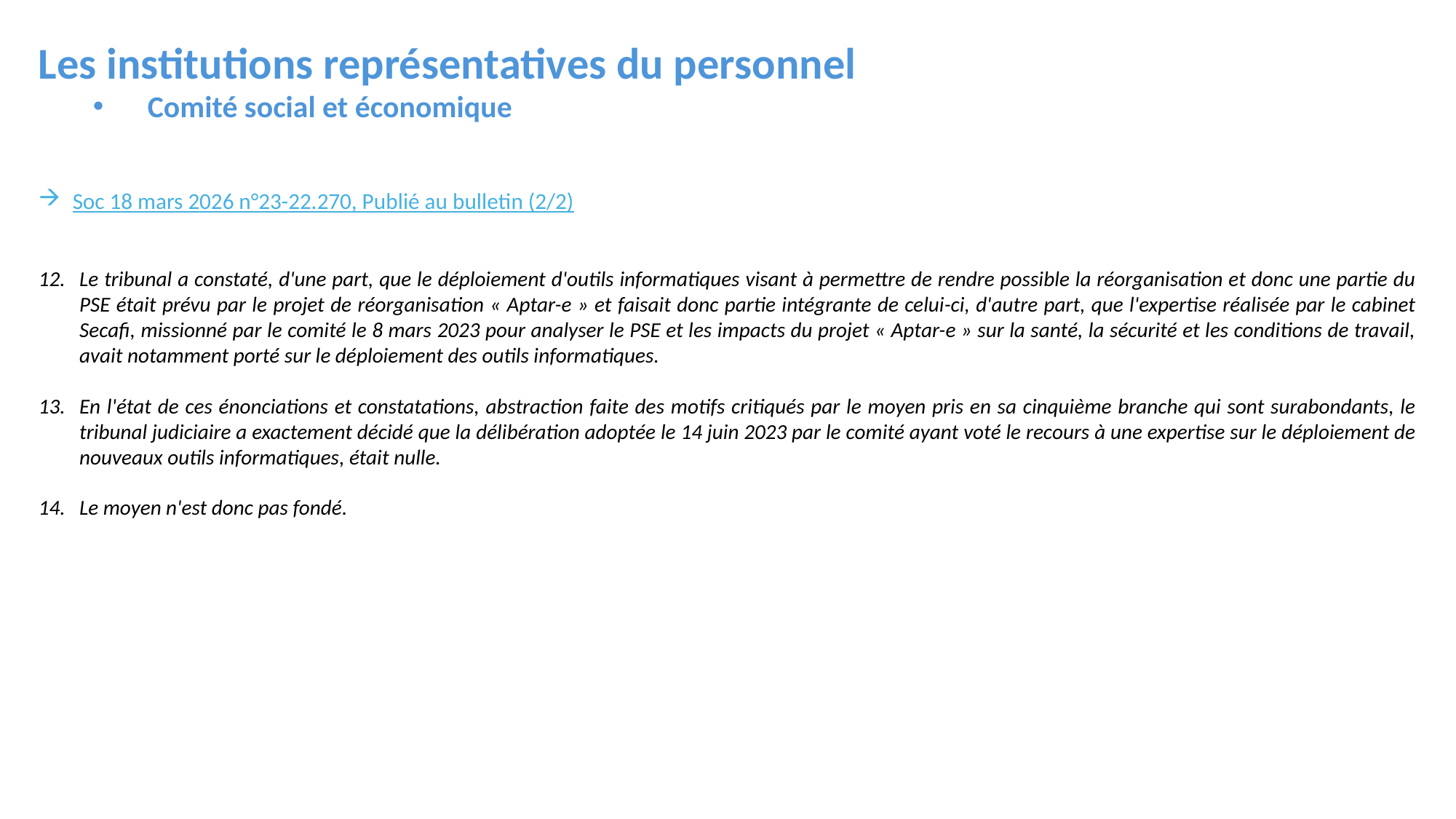

Les institutions représentatives du personnel
Comité social et économique
Soc 18 mars 2026 n°23-22.270, Publié au bulletin (2/2)

Le tribunal a constaté, d'une part, que le déploiement d'outils informatiques visant à permettre de rendre possible la réorganisation et donc une partie du PSE était prévu par le projet de réorganisation « Aptar-e » et faisait donc partie intégrante de celui-ci, d'autre part, que l'expertise réalisée par le cabinet Secafi, missionné par le comité le 8 mars 2023 pour analyser le PSE et les impacts du projet « Aptar-e » sur la santé, la sécurité et les conditions de travail, avait notamment porté sur le déploiement des outils informatiques.

En l'état de ces énonciations et constatations, abstraction faite des motifs critiqués par le moyen pris en sa cinquième branche qui sont surabondants, le tribunal judiciaire a exactement décidé que la délibération adoptée le 14 juin 2023 par le comité ayant voté le recours à une expertise sur le déploiement de nouveaux outils informatiques, était nulle.

Le moyen n'est donc pas fondé.